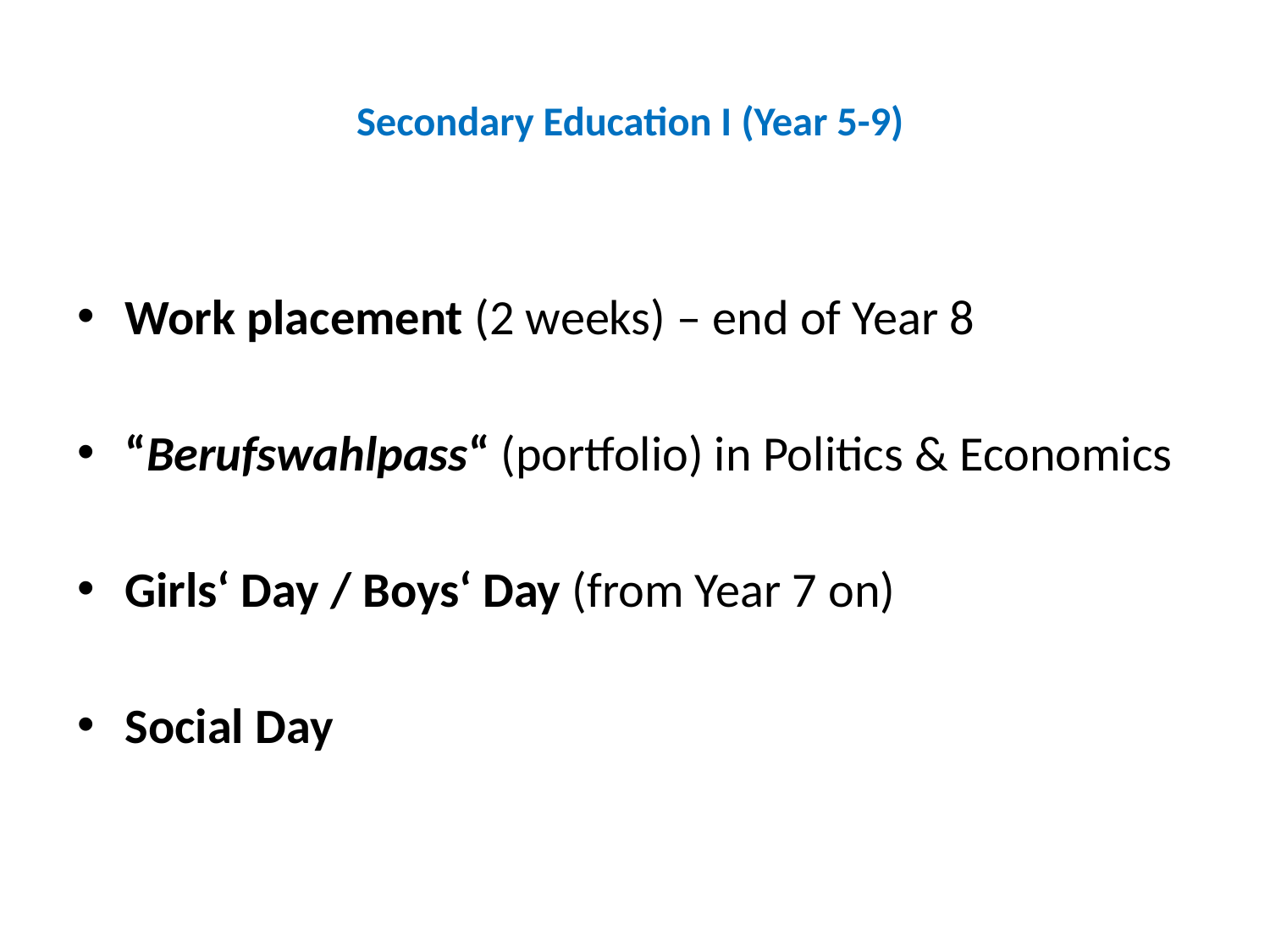

# Secondary Education I (Year 5-9)
Work placement (2 weeks) – end of Year 8

“Berufswahlpass“ (portfolio) in Politics & Economics

Girls‘ Day / Boys‘ Day (from Year 7 on)

Social Day